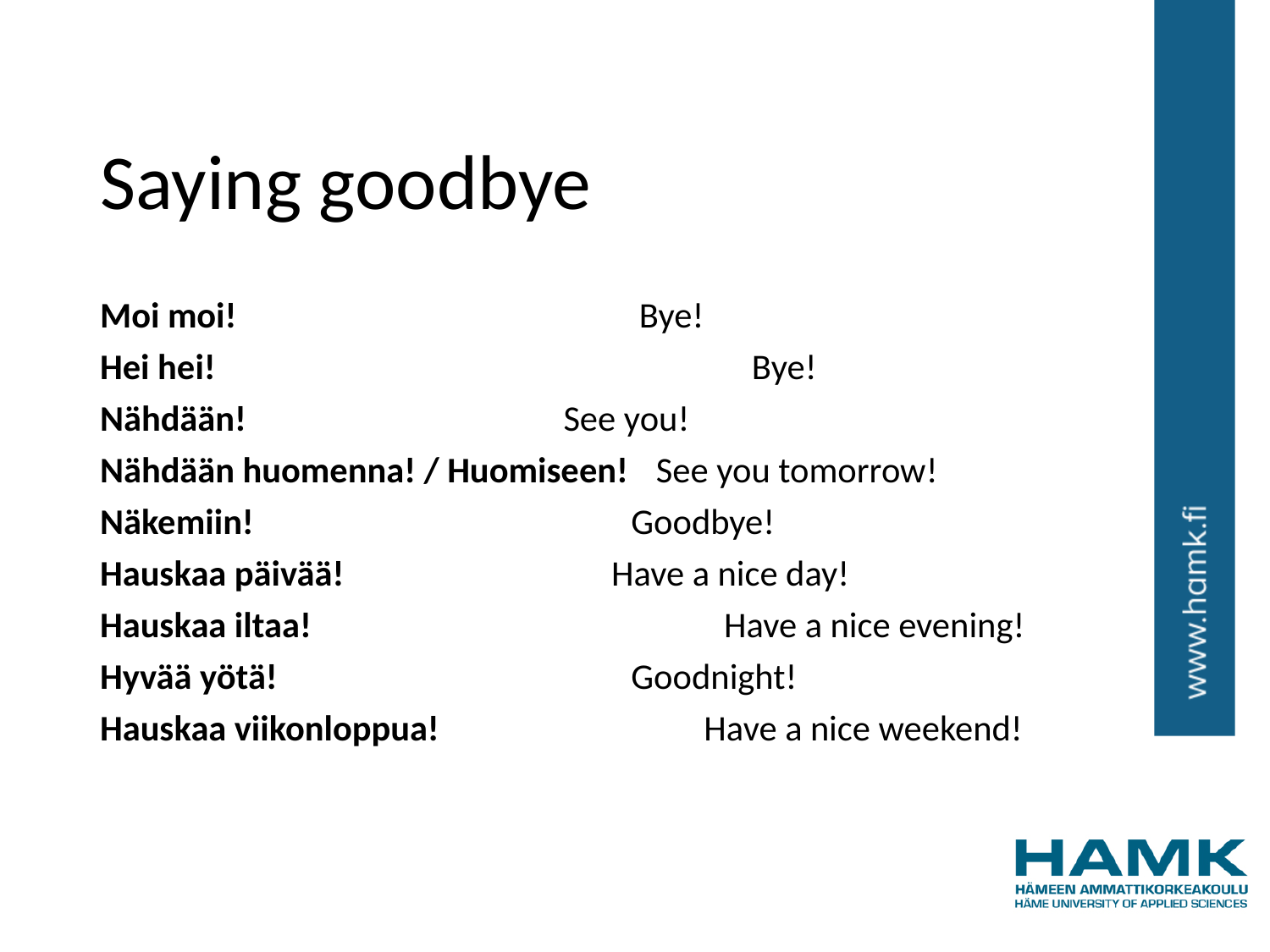

# Saying goodbye

Moi moi!	                                            Bye!
Hei hei!	                                                          Bye!
Nähdään!	                             	See you!
Nähdään huomenna! / Huomiseen!	See you tomorrow!
Näkemiin!	                                           Goodbye!
Hauskaa päivää!	                             Have a nice day!
Hauskaa iltaa!	                                           Have a nice evening!
Hyvää yötä!	                                           Goodnight!
Hauskaa viikonloppua!	                             Have a nice weekend!